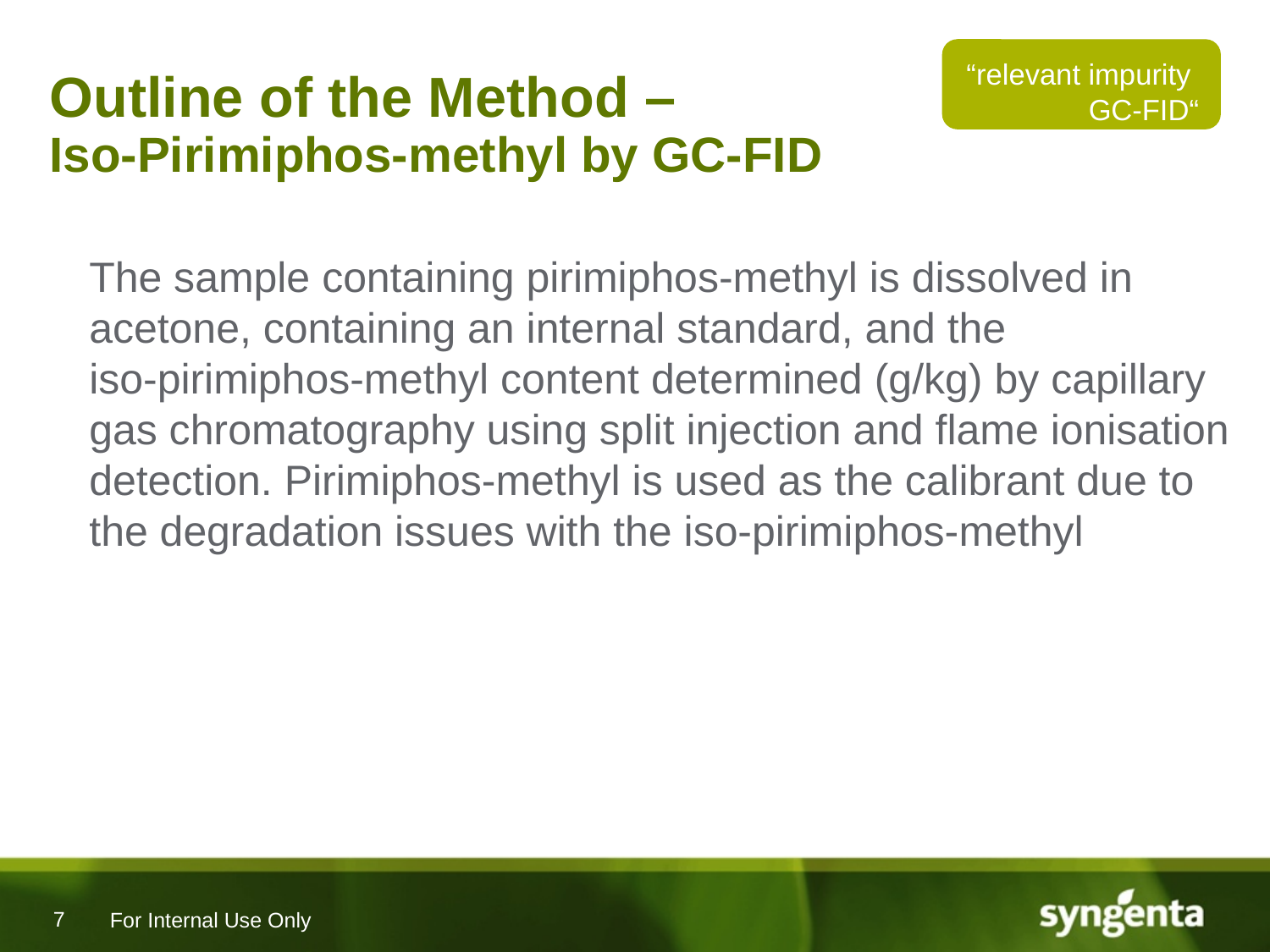

“relevant impurity
GC-FID“
# Outline of the Method – Iso-Pirimiphos-methyl by GC-FID

The sample containing pirimiphos-methyl is dissolved in acetone, containing an internal standard, and the
iso-pirimiphos-methyl content determined (g/kg) by capillary gas chromatography using split injection and flame ionisation detection. Pirimiphos-methyl is used as the calibrant due to the degradation issues with the iso-pirimiphos-methyl

For Internal Use Only